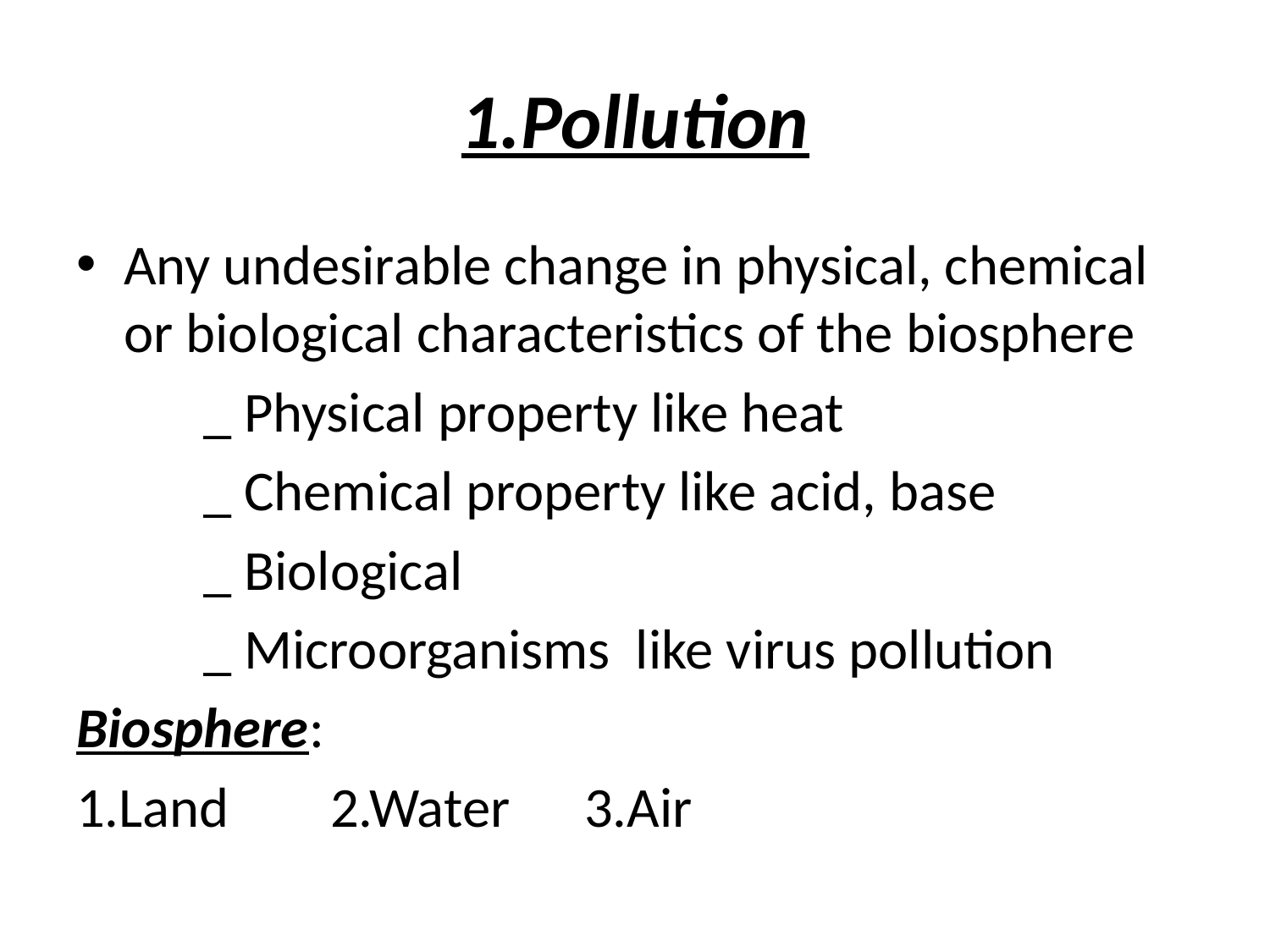

# 1.Pollution
Any undesirable change in physical, chemical or biological characteristics of the biosphere
	_ Physical property like heat
	_ Chemical property like acid, base
	_ Biological
	_ Microorganisms  like virus pollution
Biosphere:
1.Land 	2.Water	3.Air